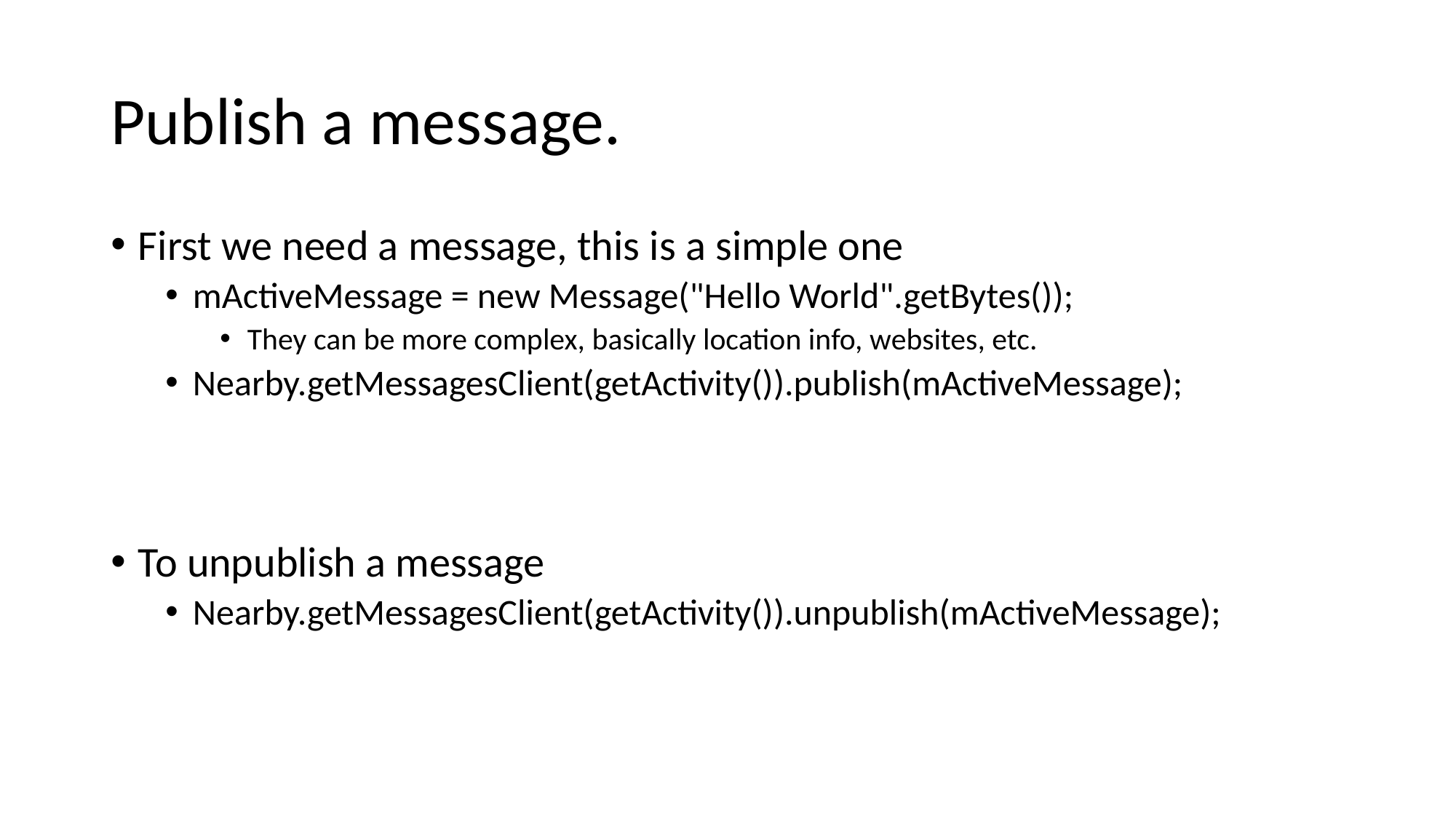

# Publish a message.
First we need a message, this is a simple one
mActiveMessage = new Message("Hello World".getBytes());
They can be more complex, basically location info, websites, etc.
Nearby.getMessagesClient(getActivity()).publish(mActiveMessage);

To unpublish a message
Nearby.getMessagesClient(getActivity()).unpublish(mActiveMessage);